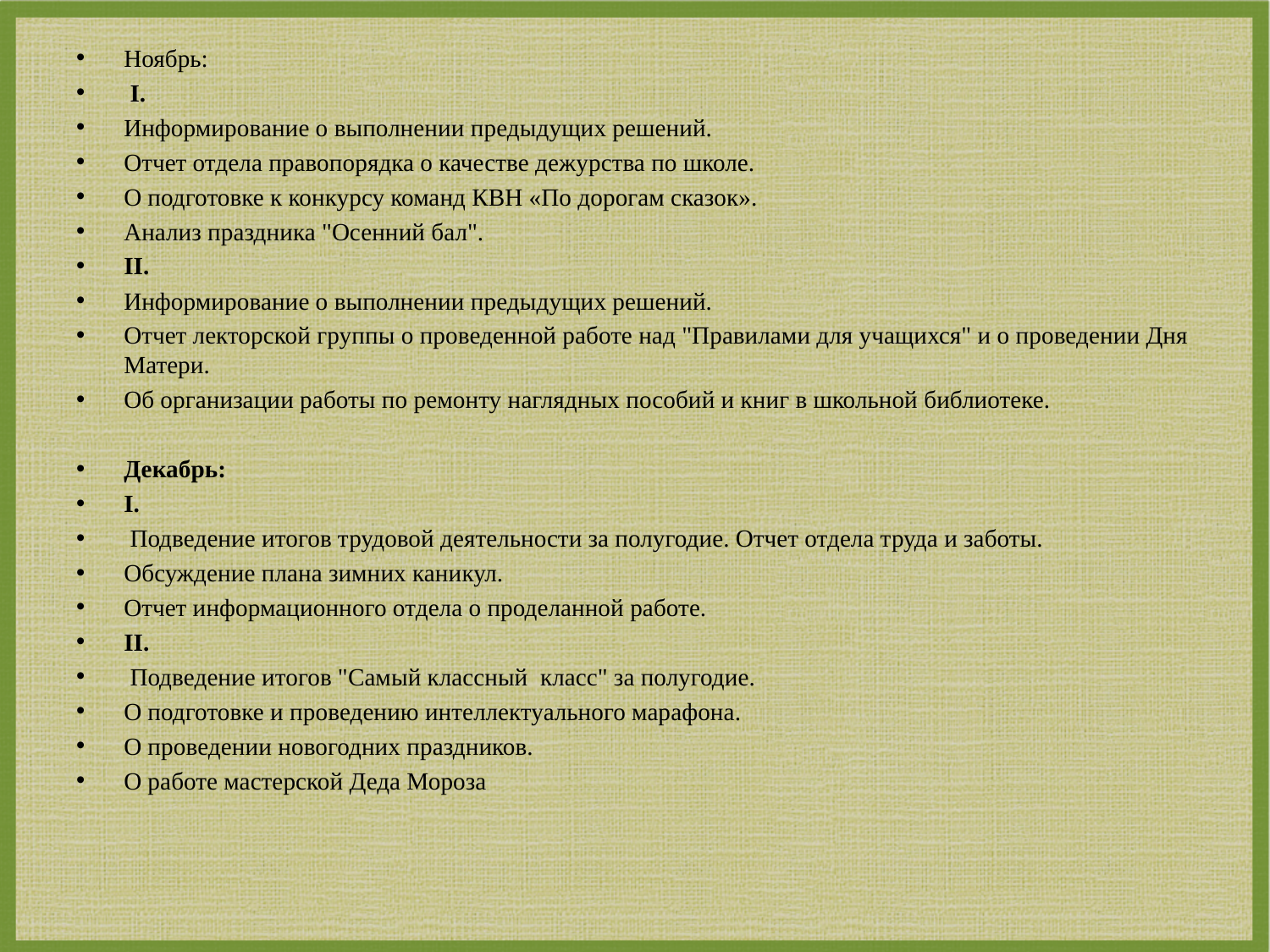

Ноябрь:
 I.
Информирование о выполнении предыдущих решений.
Отчет отдела правопорядка о качестве дежурства по школе.
О подготовке к конкурсу команд КВН «По дорогам сказок».
Анализ праздника "Осенний бал".
II.
Информирование о выполнении предыдущих решений.
Отчет лекторской группы о проведенной работе над "Правилами для учащихся" и о проведении Дня Матери.
Об организации работы по ремонту наглядных пособий и книг в школьной библиотеке.

Декабрь:
I.
 Подведение итогов трудовой деятельности за полугодие. Отчет отдела труда и заботы.
Обсуждение плана зимних каникул.
Отчет информационного отдела о проделанной работе.
II.
 Подведение итогов "Самый классный  класс" за полугодие.
О подготовке и проведению интеллектуального марафона.
О проведении новогодних праздников.
О работе мастерской Деда Мороза